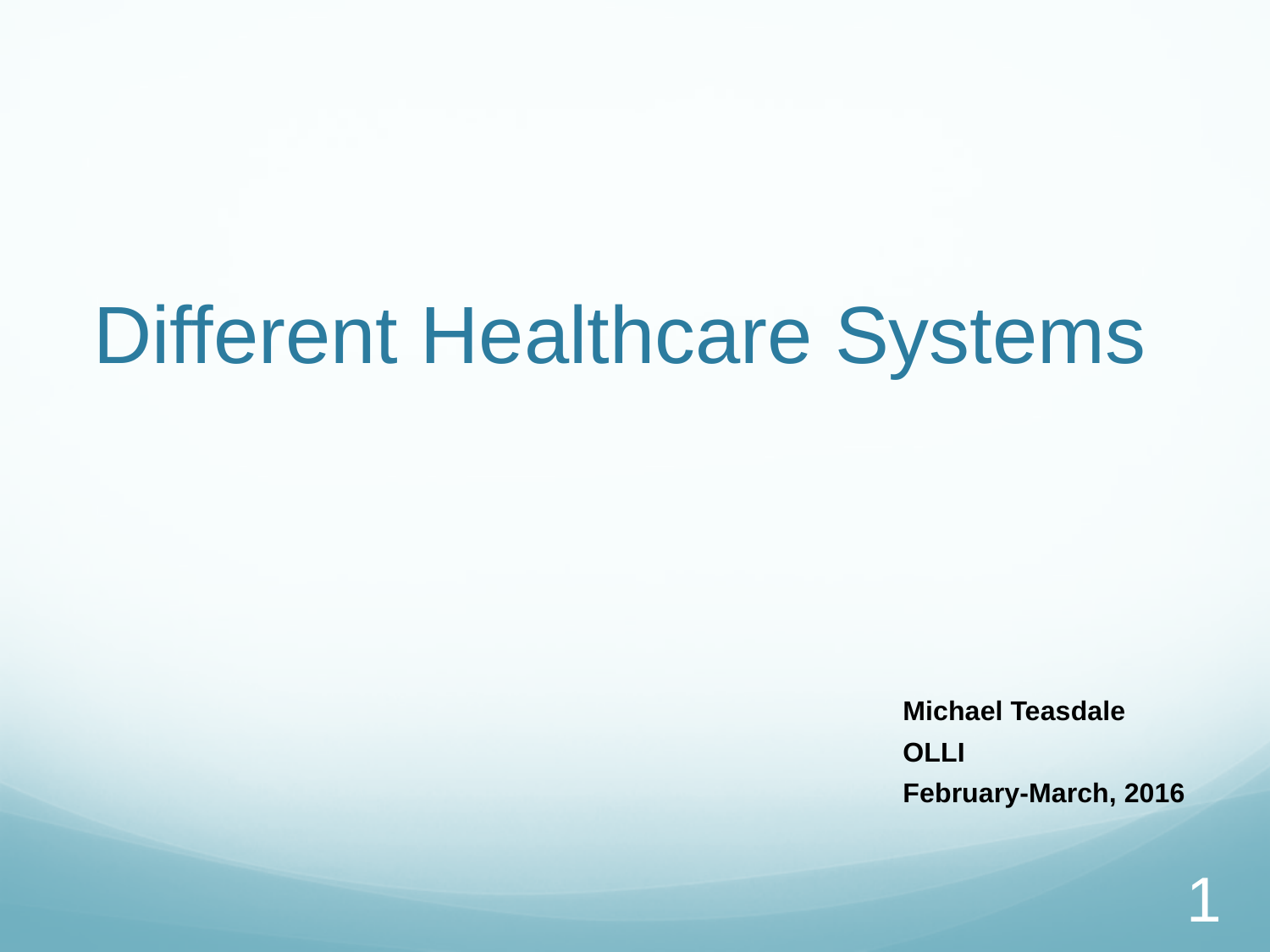

# Different Healthcare Systems
Michael Teasdale
OLLI
February-March, 2016

1